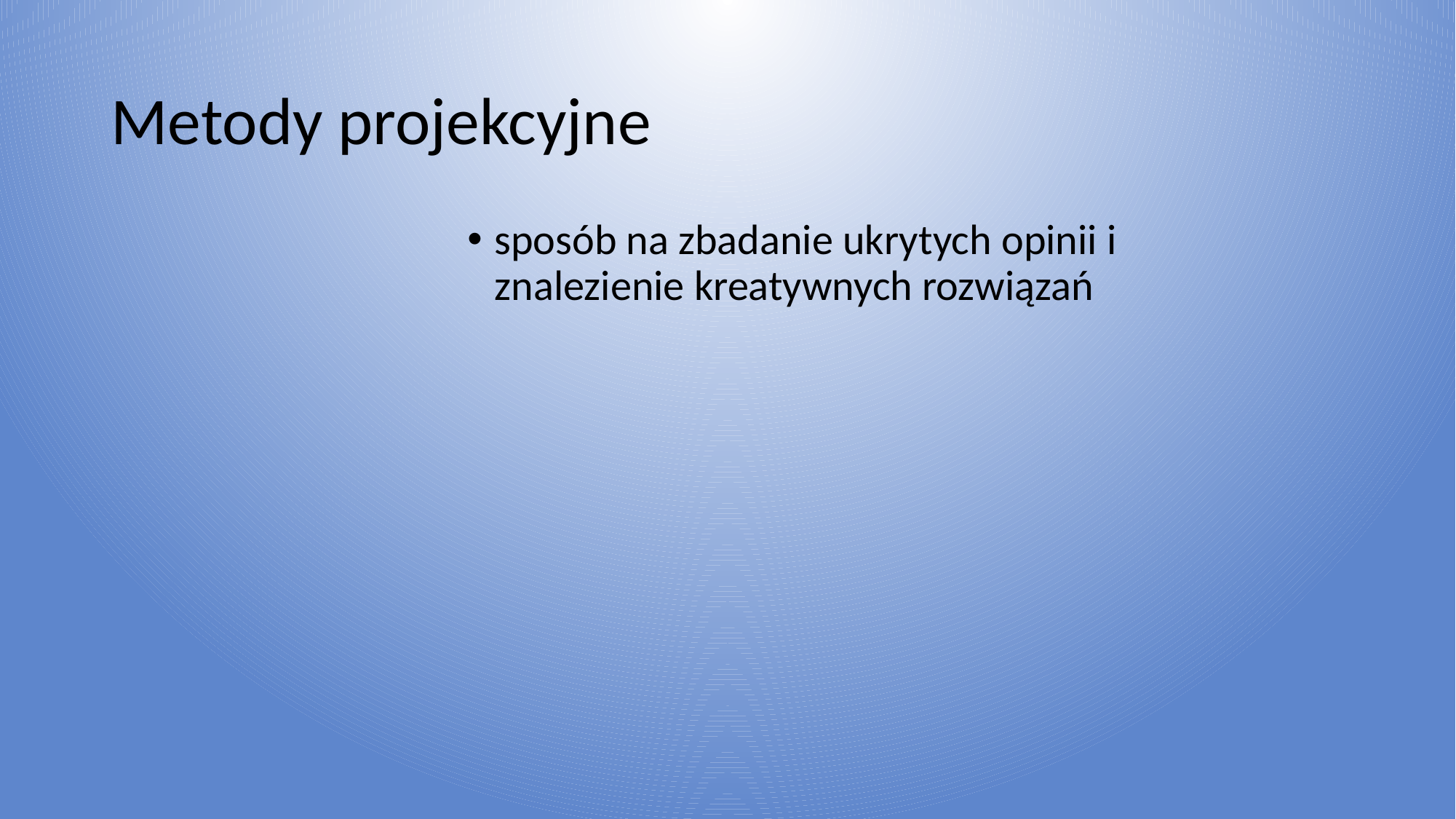

# Metody projekcyjne
sposób na zbadanie ukrytych opinii i znalezienie kreatywnych rozwiązań